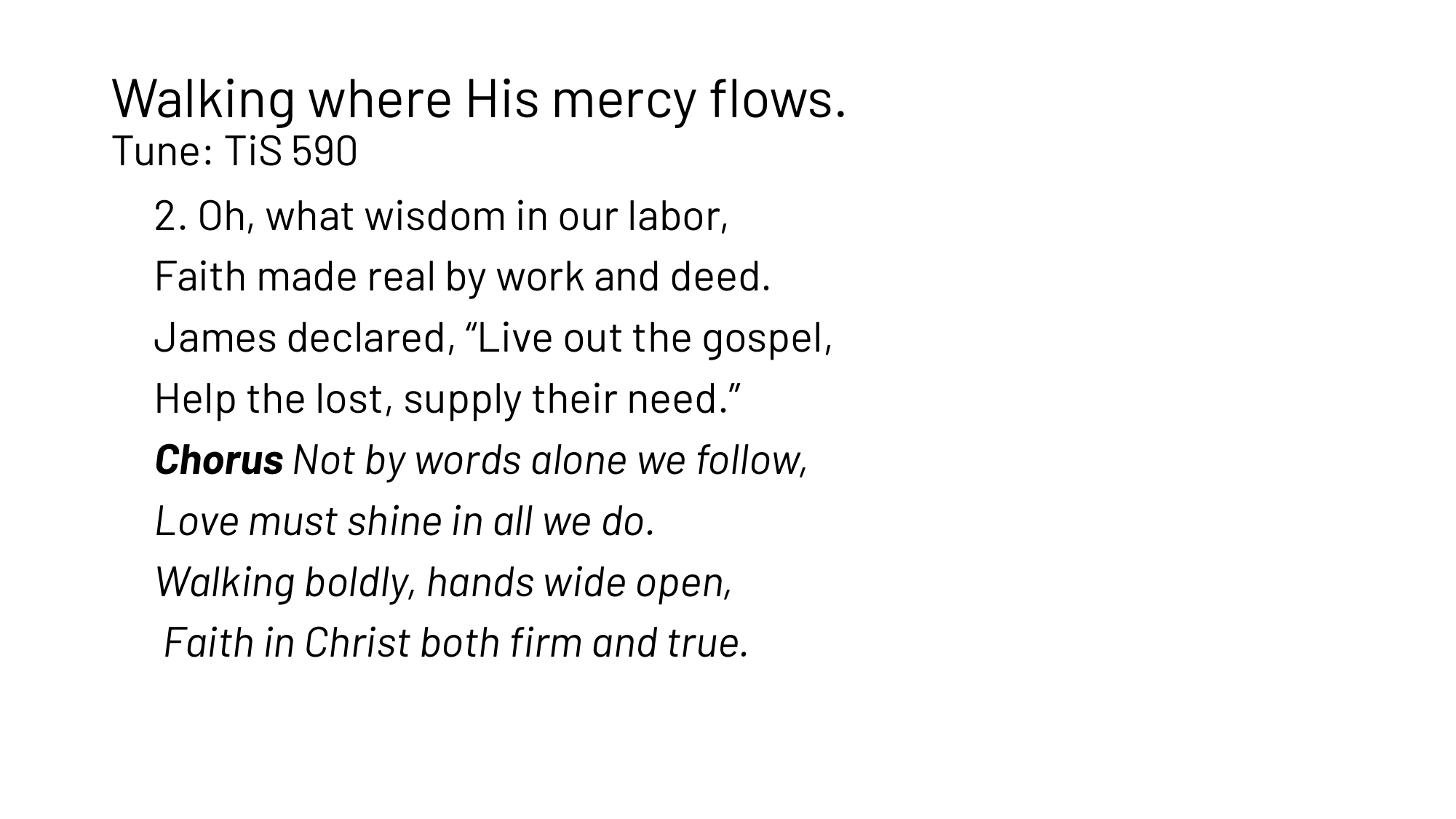

# Walking where His mercy flows. Tune: TiS 590
2. Oh, what wisdom in our labor,
Faith made real by work and deed.
James declared, “Live out the gospel,
Help the lost, supply their need.”
Chorus Not by words alone we follow,
Love must shine in all we do.
Walking boldly, hands wide open,
 Faith in Christ both firm and true.